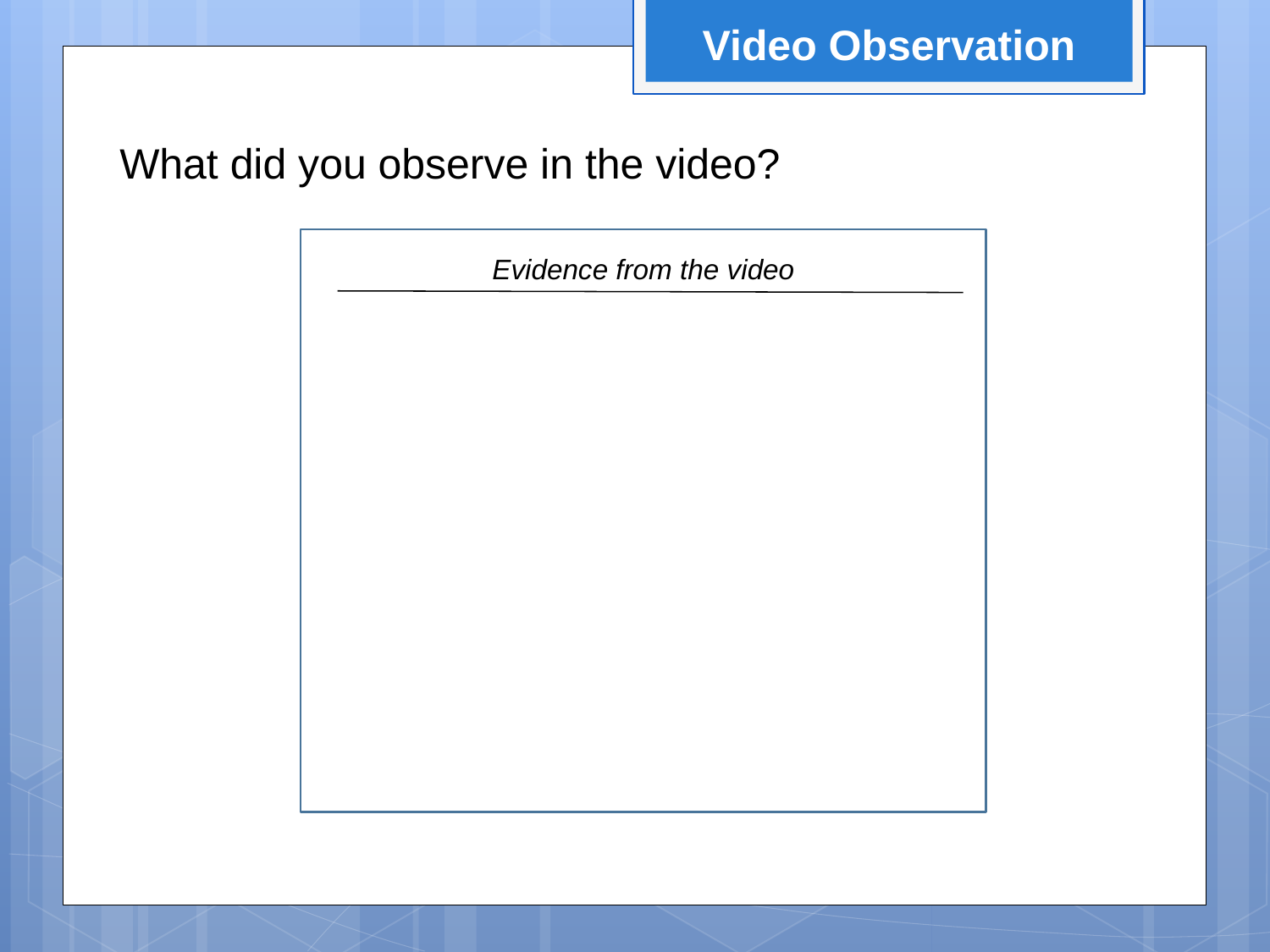

Video Observation
What did you observe in the video?

Evidence from the video